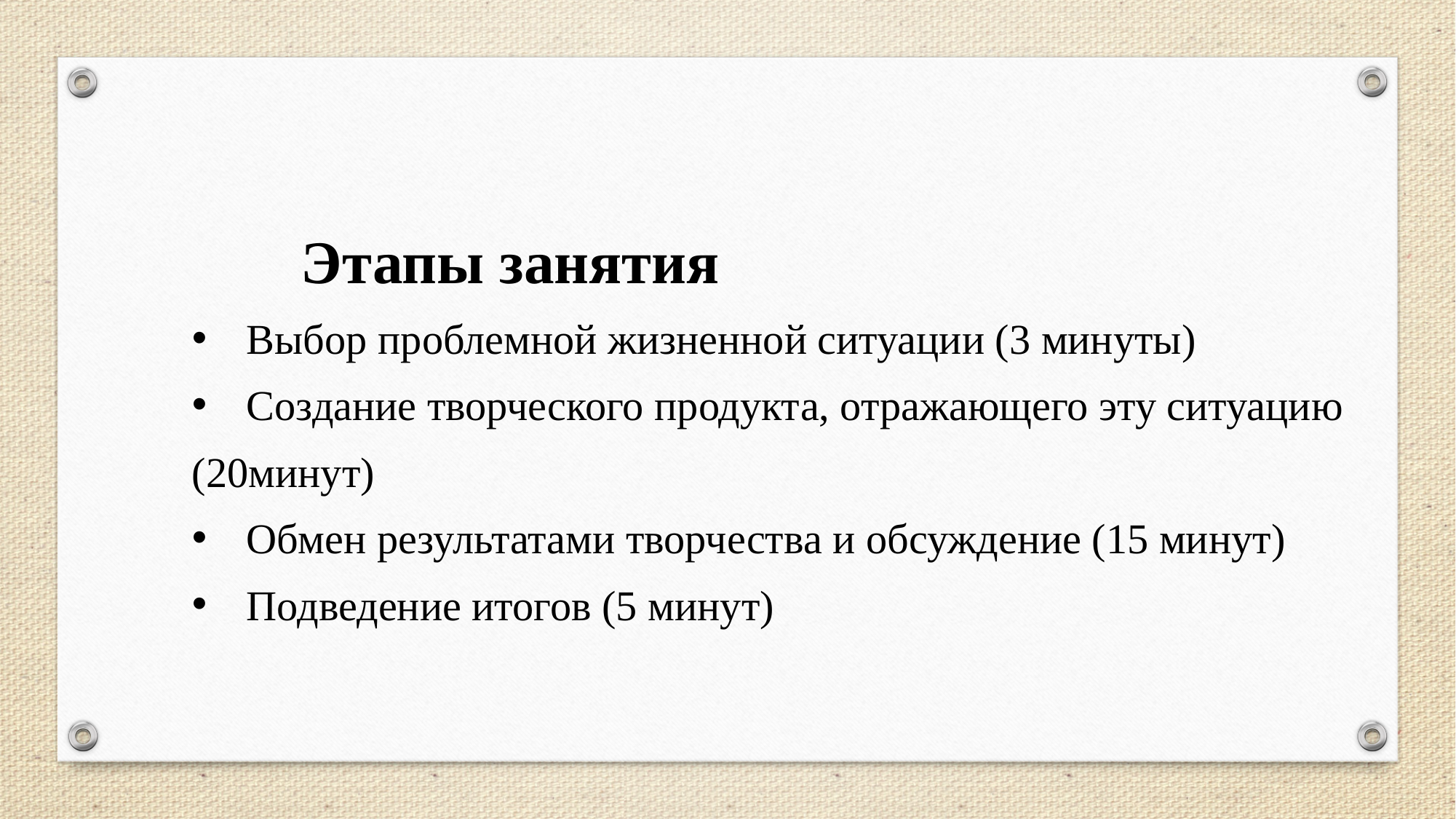

Этапы занятия
Выбор проблемной жизненной ситуации (3 минуты)
Создание творческого продукта, отражающего эту ситуацию
(20минут)
Обмен результатами творчества и обсуждение (15 минут)
Подведение итогов (5 минут)